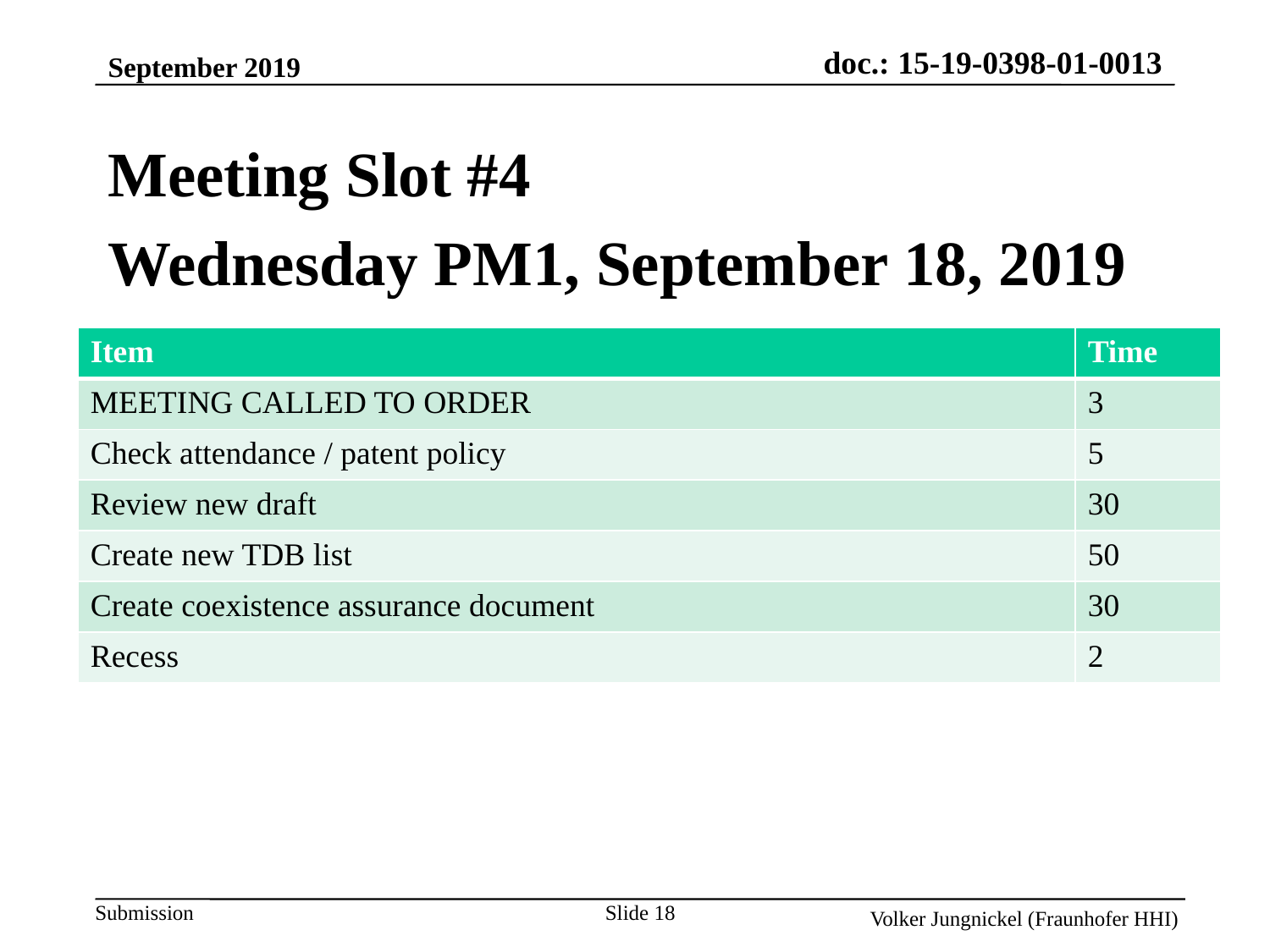

September 2019
Meeting Slot #4
Wednesday PM1, September 18, 2019
| Item | Time |
| --- | --- |
| MEETING CALLED TO ORDER | 3 |
| Check attendance / patent policy | 5 |
| Review new draft | 30 |
| Create new TDB list | 50 |
| Create coexistence assurance document | 30 |
| Recess | 2 |
Slide 18
Volker Jungnickel (Fraunhofer HHI)